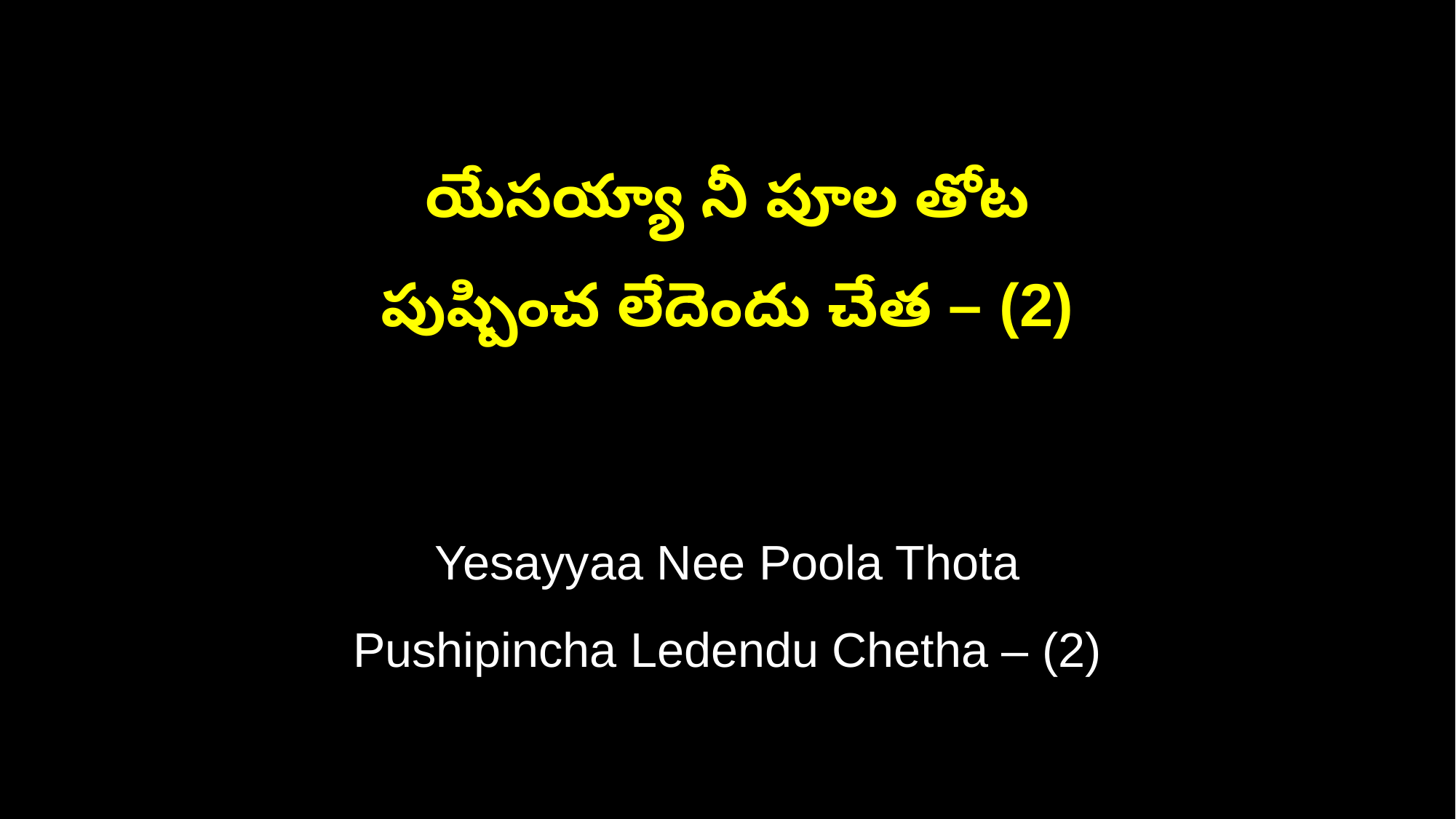

యేసయ్యా నీ పూల తోట
పుష్పించ లేదెందు చేత – (2)
Yesayyaa Nee Poola Thota
Pushipincha Ledendu Chetha – (2)